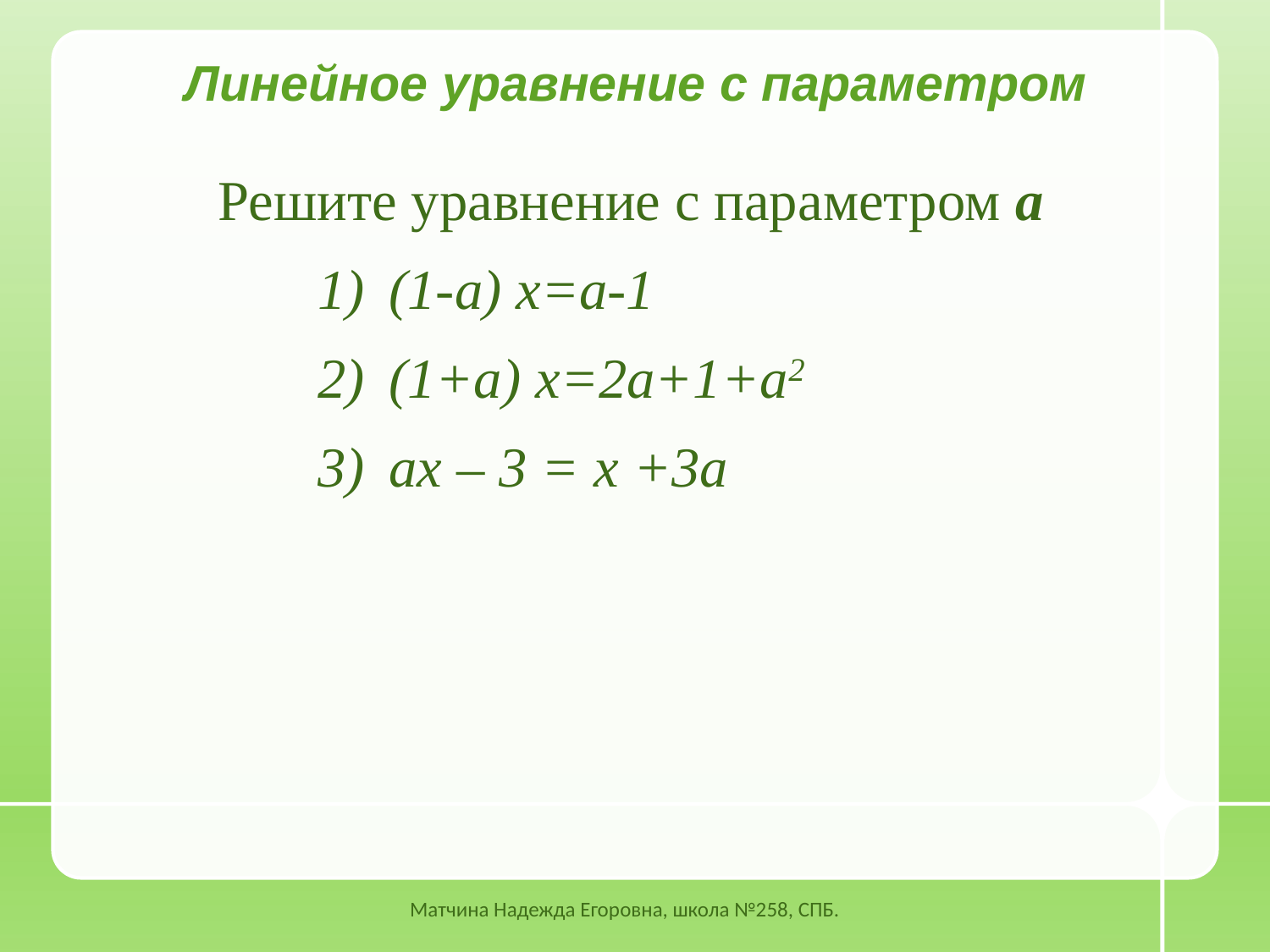

Линейное уравнение с параметром
Решите уравнение с параметром а
(1-а) х=а-1
(1+а) х=2а+1+а2
ах – 3 = х +3а
Матчина Надежда Егоровна, школа №258, СПБ.